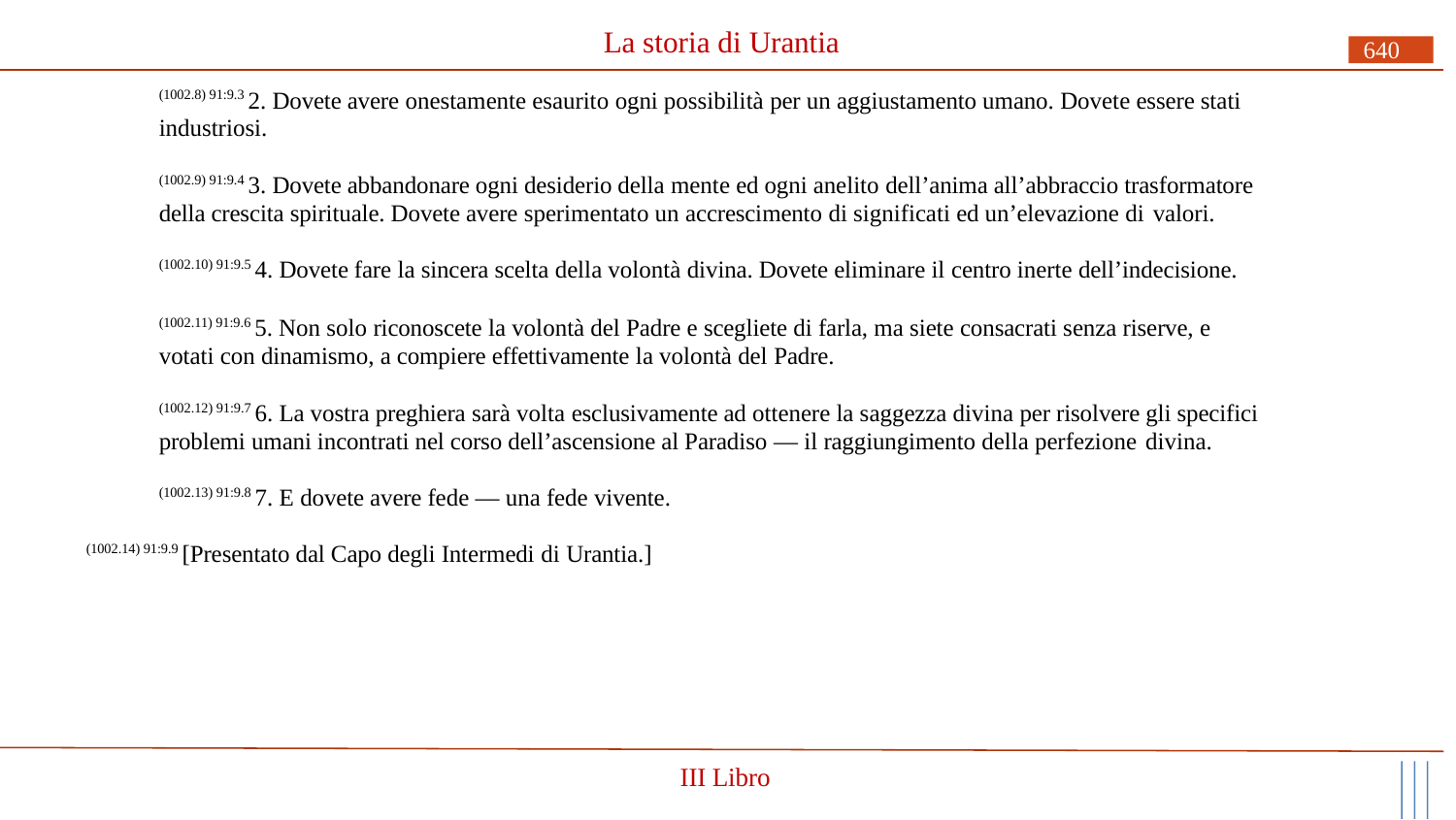

# La storia di Urantia
640

(1002.8) 91:9.3 2. Dovete avere onestamente esaurito ogni possibilità per un aggiustamento umano. Dovete essere stati  industriosi.

(1002.9) 91:9.4 3. Dovete abbandonare ogni desiderio della mente ed ogni anelito dell’anima all’abbraccio trasformatore  della crescita spirituale. Dovete avere sperimentato un accrescimento di significati ed un’elevazione di valori.

(1002.10) 91:9.5 4. Dovete fare la sincera scelta della volontà divina. Dovete eliminare il centro inerte dell’indecisione.

(1002.11) 91:9.6 5. Non solo riconoscete la volontà del Padre e scegliete di farla, ma siete consacrati senza riserve, e  votati con dinamismo, a compiere effettivamente la volontà del Padre.

(1002.12) 91:9.7 6. La vostra preghiera sarà volta esclusivamente ad ottenere la saggezza divina per risolvere gli specifici  problemi umani incontrati nel corso dell’ascensione al Paradiso — il raggiungimento della perfezione divina.

(1002.13) 91:9.8 7. E dovete avere fede — una fede vivente.
(1002.14) 91:9.9 [Presentato dal Capo degli Intermedi di Urantia.]

III Libro